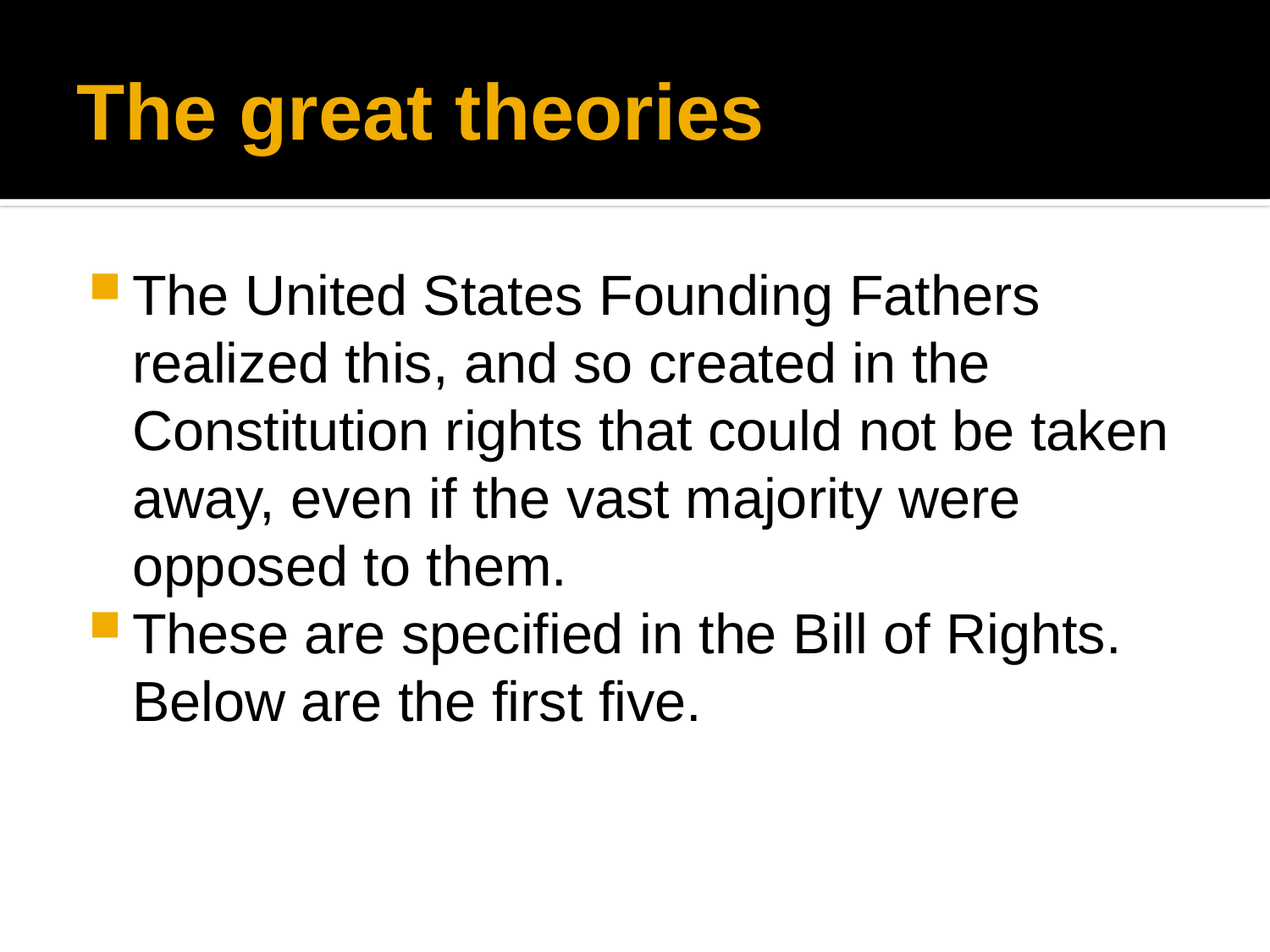

# The great theories
The United States Founding Fathers realized this, and so created in the Constitution rights that could not be taken away, even if the vast majority were opposed to them.
These are specified in the Bill of Rights. Below are the first five.